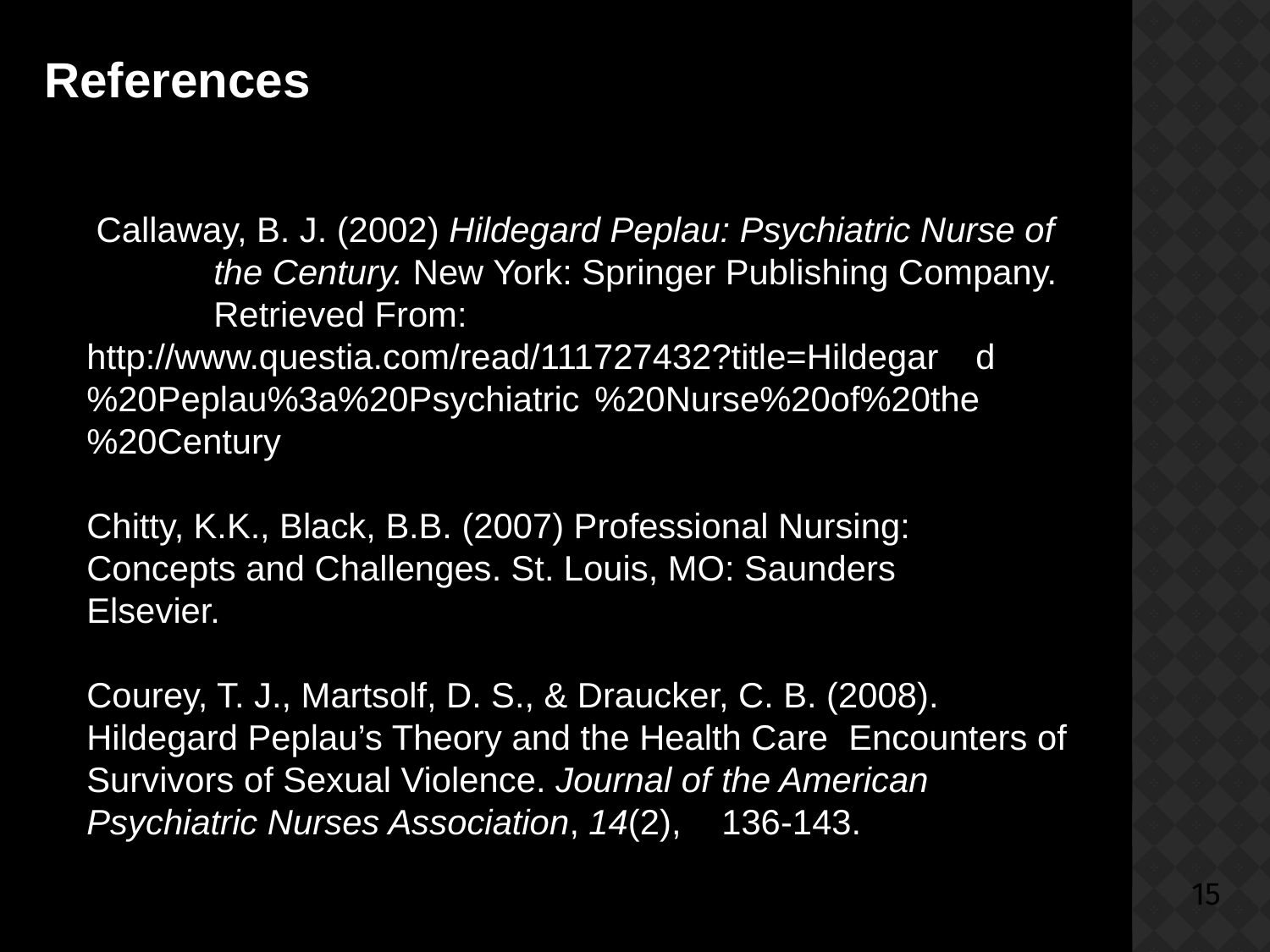

References
 Callaway, B. J. (2002) Hildegard Peplau: Psychiatric Nurse of 	the Century. New York: Springer Publishing Company. 	Retrieved From: 	http://www.questia.com/read/111727432?title=Hildegar	d%20Peplau%3a%20Psychiatric	%20Nurse%20of%20the%20Century

Chitty, K.K., Black, B.B. (2007) Professional Nursing: 	Concepts and Challenges. St. Louis, MO: Saunders	Elsevier.

Courey, T. J., Martsolf, D. S., & Draucker, C. B. (2008). 	Hildegard Peplau’s Theory and the Health Care 	Encounters of Survivors of Sexual Violence. Journal of 	the American Psychiatric Nurses Association, 14(2), 	136-143.
15